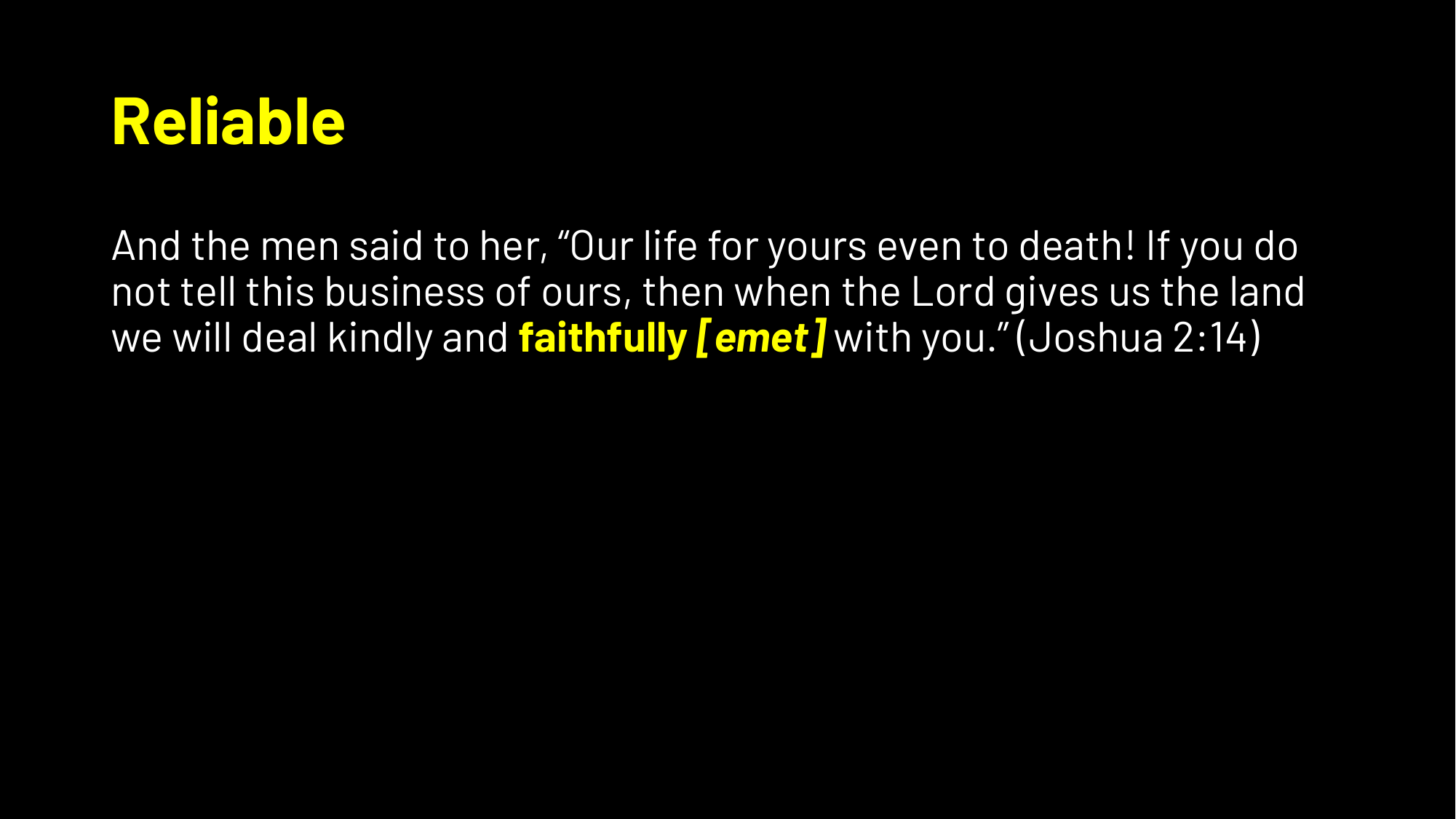

# Reliable
And the men said to her, “Our life for yours even to death! If you do not tell this business of ours, then when the Lord gives us the land we will deal kindly and faithfully [emet] with you.” (Joshua 2:14)